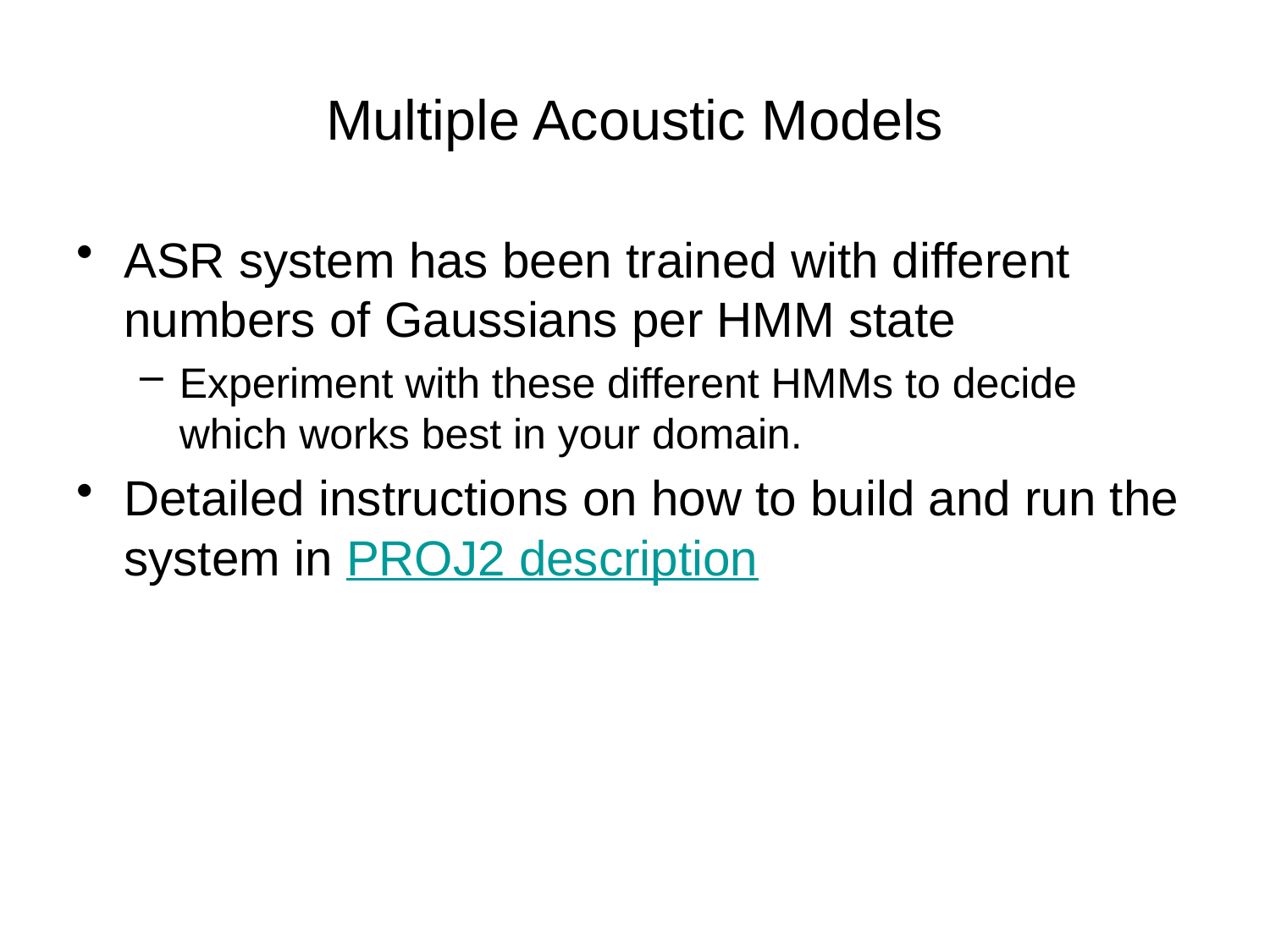

# Multiple Acoustic Models
ASR system has been trained with different numbers of Gaussians per HMM state
Experiment with these different HMMs to decide which works best in your domain.
Detailed instructions on how to build and run the system in PROJ2 description